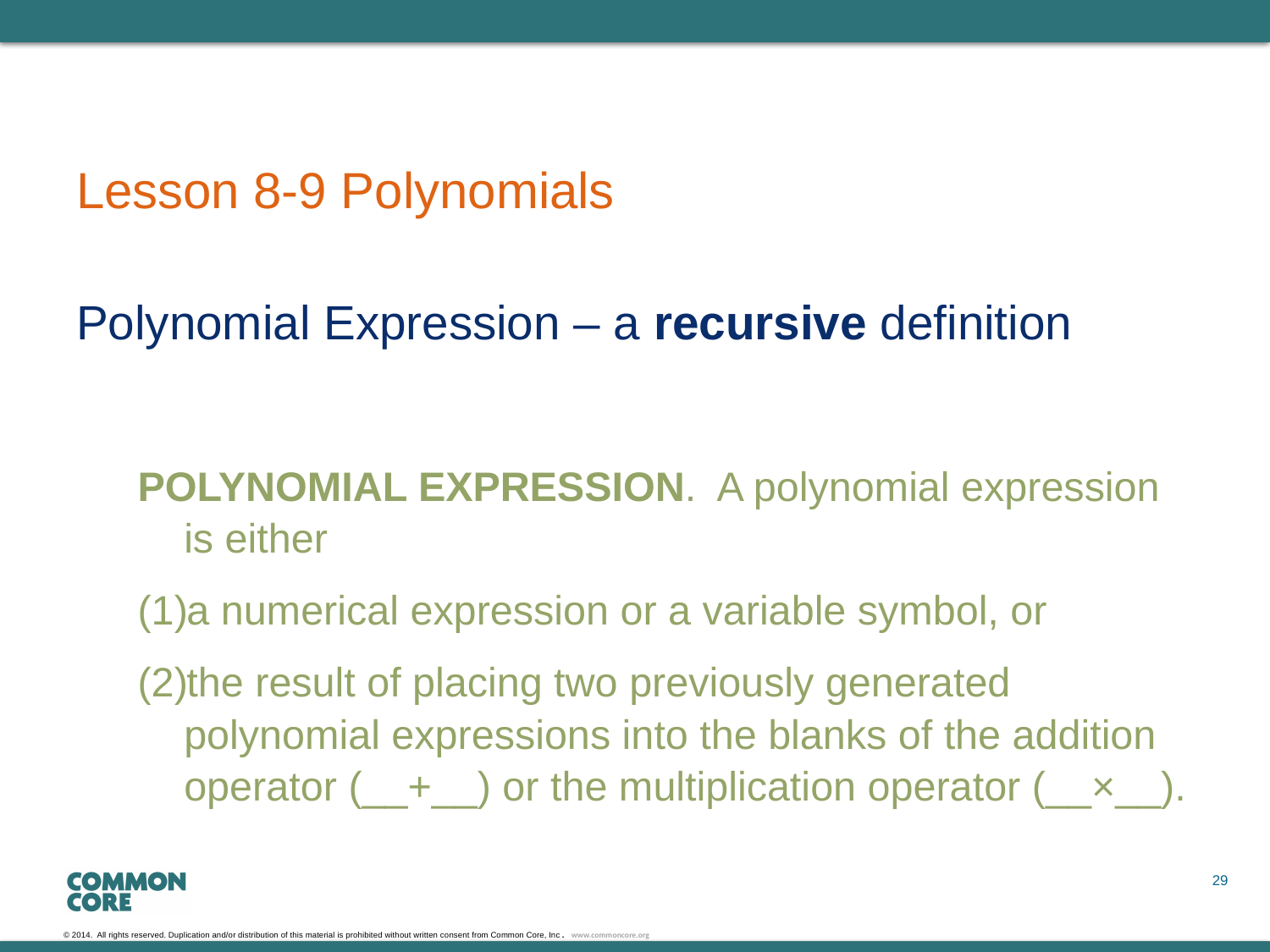

# Lesson 8-9 Polynomials
Polynomial Expression – a recursive definition

POLYNOMIAL EXPRESSION.  A polynomial expression is either
a numerical expression or a variable symbol, or
the result of placing two previously generated polynomial expressions into the blanks of the addition operator (__+__) or the multiplication operator (__×__).

29